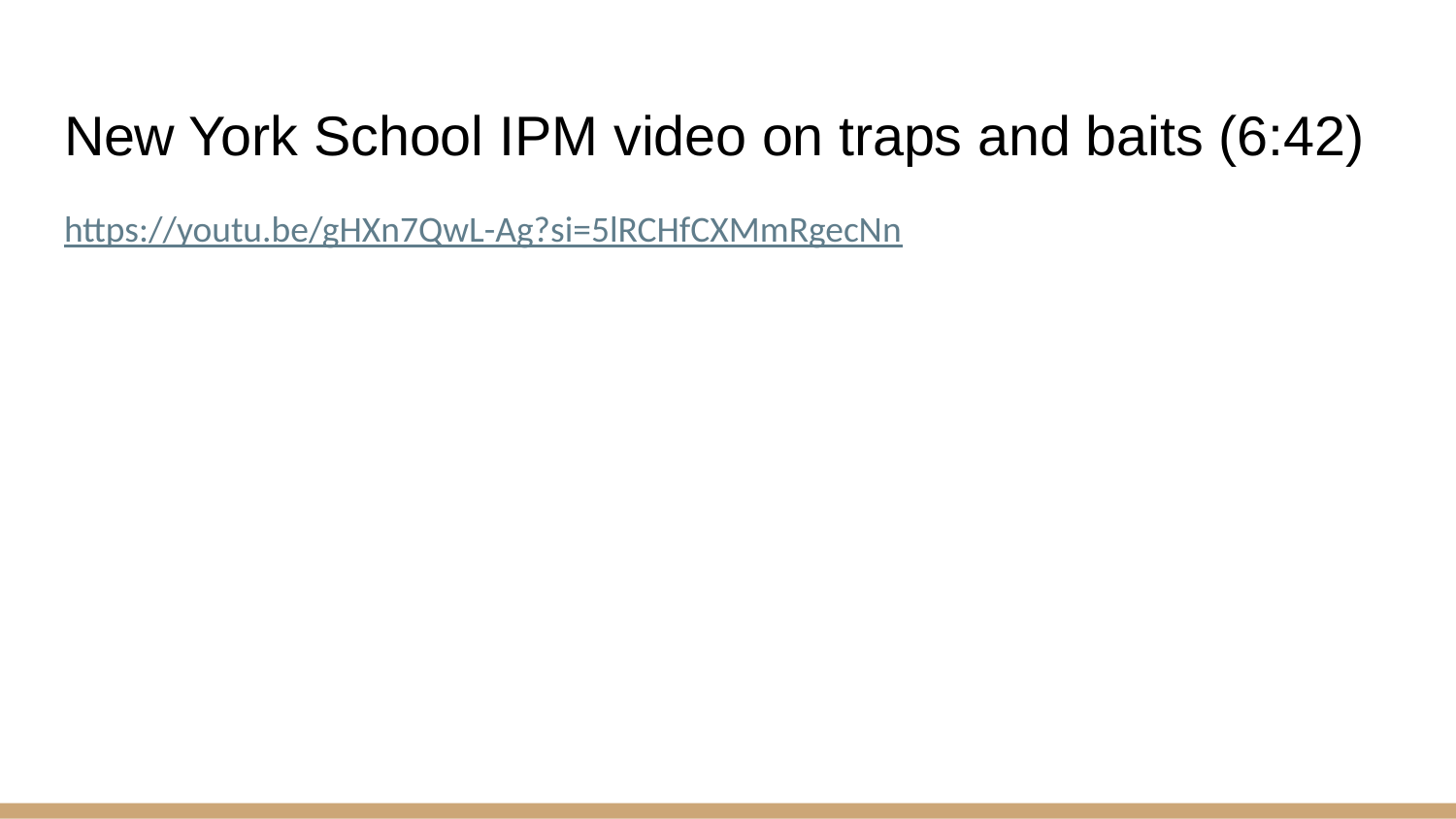

# New York School IPM video on traps and baits (6:42)
https://youtu.be/gHXn7QwL-Ag?si=5lRCHfCXMmRgecNn